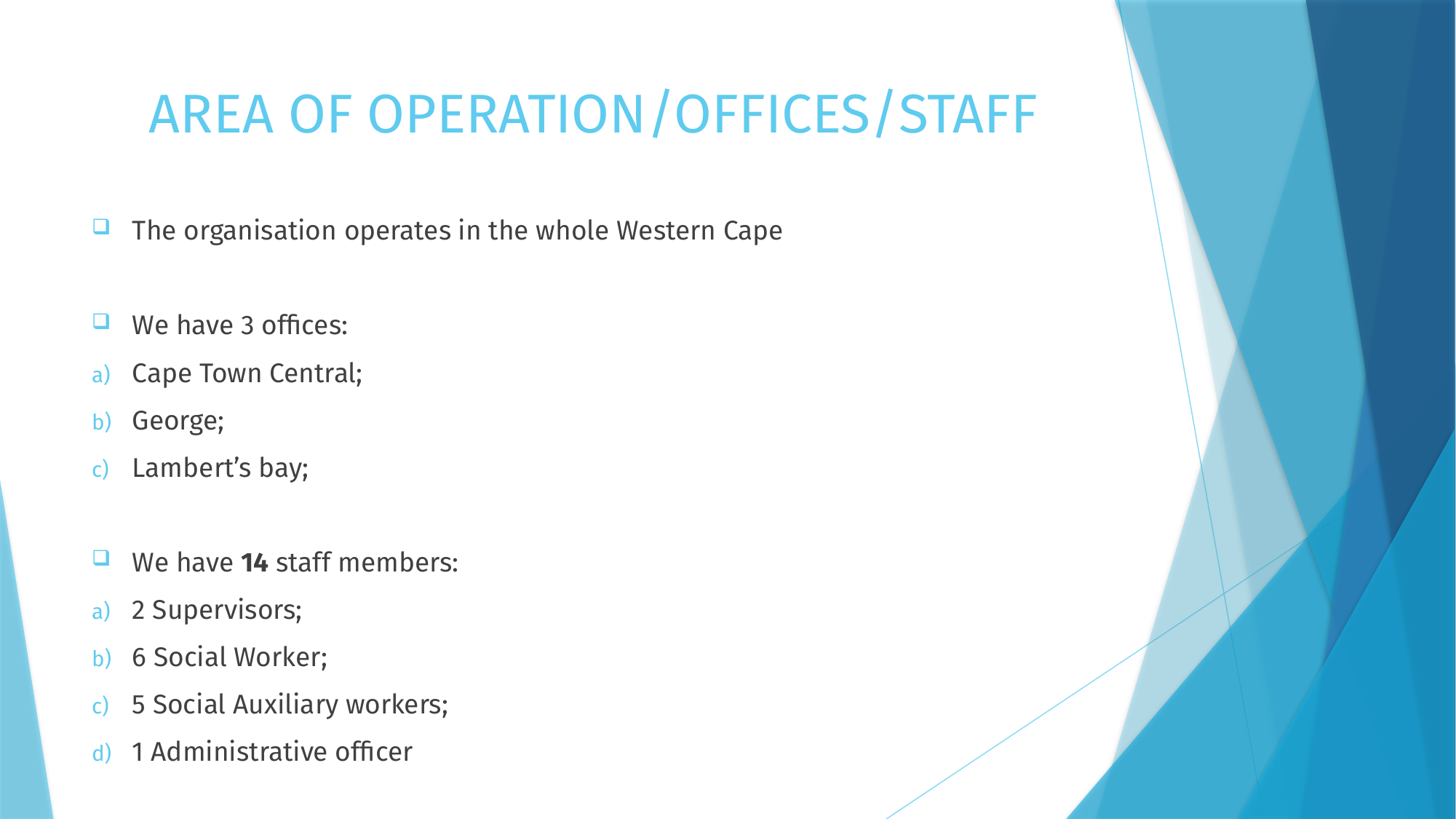

# AREA OF OPERATION/OFFICES/STAFF
The organisation operates in the whole Western Cape

We have 3 offices:
Cape Town Central;
George;
Lambert’s bay;

We have 14 staff members:
2 Supervisors;
6 Social Worker;
5 Social Auxiliary workers;
1 Administrative officer